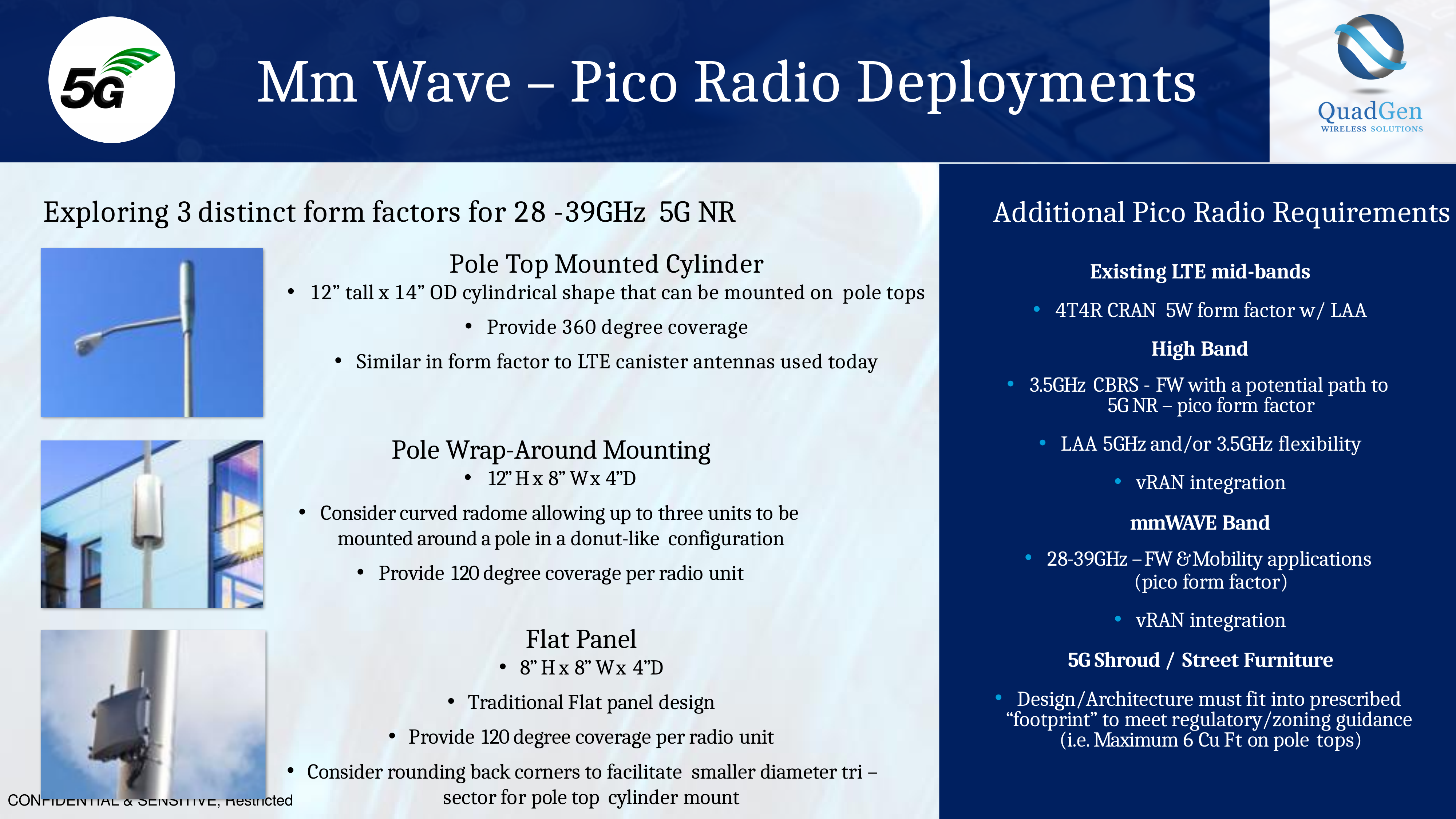

Mm Wave – Pico Radio Deployments

Exploring 3 distinct form factors for 28 -39GHz  5G NR
Additional Pico Radio Requirements
Pole Top Mounted Cylinder
12” tall x 14” OD cylindrical shape that can be mounted on  pole tops
Provide 360 degree coverage
Similar in form factor to LTE canister antennas used today

Existing LTE mid-bands
4T4R CRAN  5W  form factor w/ LAA
High Band
3.5GHz  CBRS - FW with a potential path to
5G NR –  pico form factor
LAA 5GHz and/or 3.5GHz flexibility
vRAN integration
mmWAVE Band
28-39GHz – FW & Mobility applications
(pico form factor)
vRAN integration
5G Shroud / Street Furniture
Design/Architecture must fit into prescribed  “footprint” to meet regulatory/zoning guidance  (i.e. Maximum 6 Cu Ft on pole tops)
Pole Wrap-Around Mounting
12” H x 8” W x 4”D
Consider curved radome allowing up to three units to be  mounted around a pole in a donut-like configuration
Provide 120 degree coverage per radio unit

Flat Panel
8” H x 8” W x 4”D
Traditional Flat panel design
Provide 120 degree coverage per radio unit
Consider rounding back corners to facilitate  smaller diameter tri – sector for pole top  cylinder mount